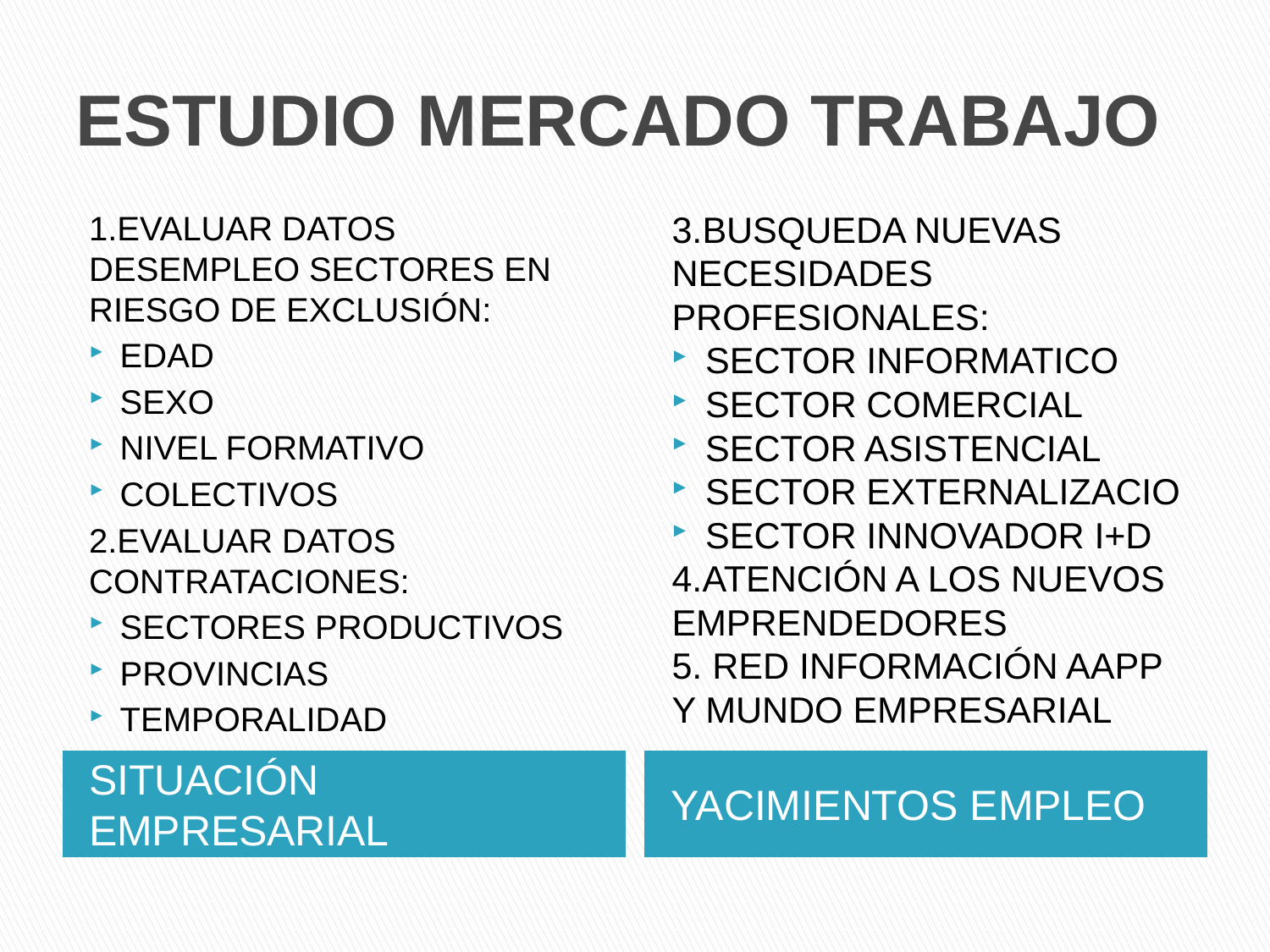

# ESTUDIO MERCADO TRABAJO
1.EVALUAR DATOS DESEMPLEO SECTORES EN RIESGO DE EXCLUSIÓN:
EDAD
SEXO
NIVEL FORMATIVO
COLECTIVOS
2.EVALUAR DATOS CONTRATACIONES:
SECTORES PRODUCTIVOS
PROVINCIAS
TEMPORALIDAD

3.BUSQUEDA NUEVAS NECESIDADES PROFESIONALES:
SECTOR INFORMATICO
SECTOR COMERCIAL
SECTOR ASISTENCIAL
SECTOR EXTERNALIZACIO
SECTOR INNOVADOR I+D
4.ATENCIÓN A LOS NUEVOS EMPRENDEDORES
5. RED INFORMACIÓN AAPP Y MUNDO EMPRESARIAL
SITUACIÓN EMPRESARIAL
YACIMIENTOS EMPLEO